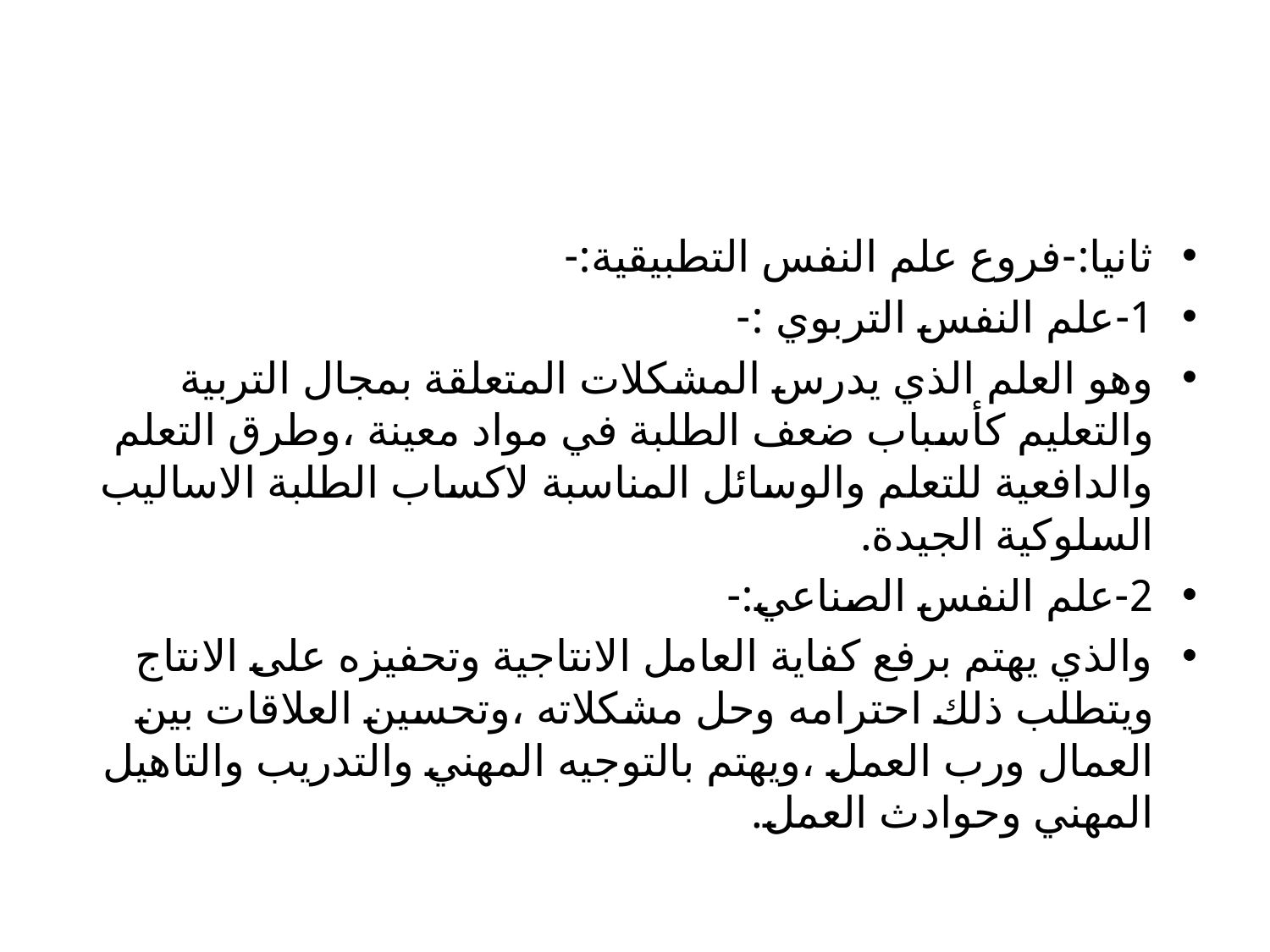

#
ثانيا:-فروع علم النفس التطبيقية:-
1-علم النفس التربوي :-
وهو العلم الذي يدرس المشكلات المتعلقة بمجال التربية والتعليم كأسباب ضعف الطلبة في مواد معينة ،وطرق التعلم والدافعية للتعلم والوسائل المناسبة لاكساب الطلبة الاساليب السلوكية الجيدة.
2-علم النفس الصناعي:-
والذي يهتم برفع كفاية العامل الانتاجية وتحفيزه على الانتاج ويتطلب ذلك احترامه وحل مشكلاته ،وتحسين العلاقات بين العمال ورب العمل ،ويهتم بالتوجيه المهني والتدريب والتاهيل المهني وحوادث العمل.